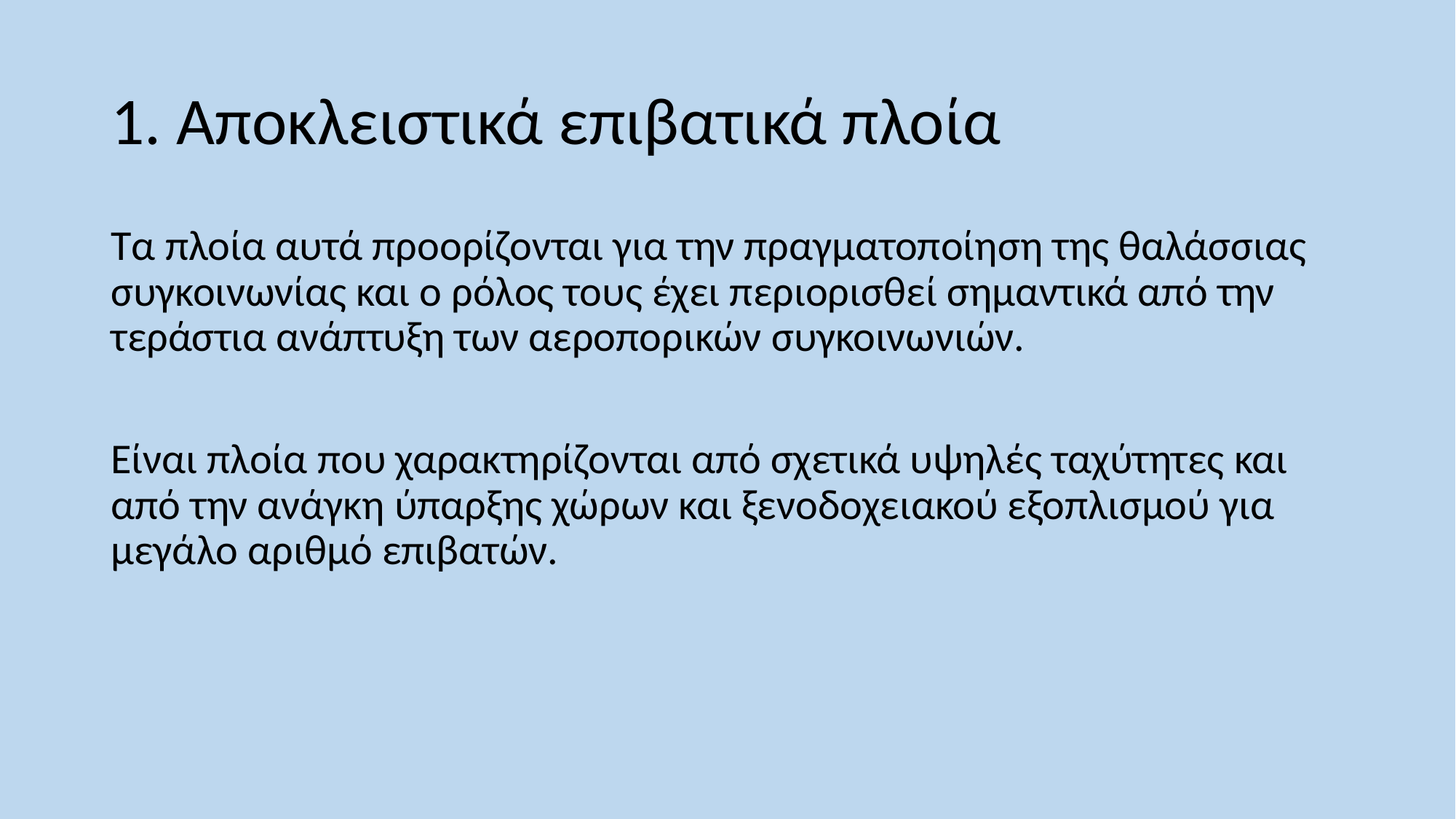

# 1. Αποκλειστικά επιβατικά πλοία
Τα πλοία αυτά προορίζονται για την πραγματοποίηση της θαλάσσιας συγκοινωνίας και ο ρόλος τους έχει περιορισθεί σημαντικά από την τεράστια ανάπτυξη των αεροπορικών συγκοινωνιών.

Είναι πλοία που χαρακτηρίζονται από σχετικά υψηλές ταχύτητες και από την ανάγκη ύπαρξης χώρων και ξενοδοχειακού εξοπλισμού για μεγάλο αριθμό επιβατών.